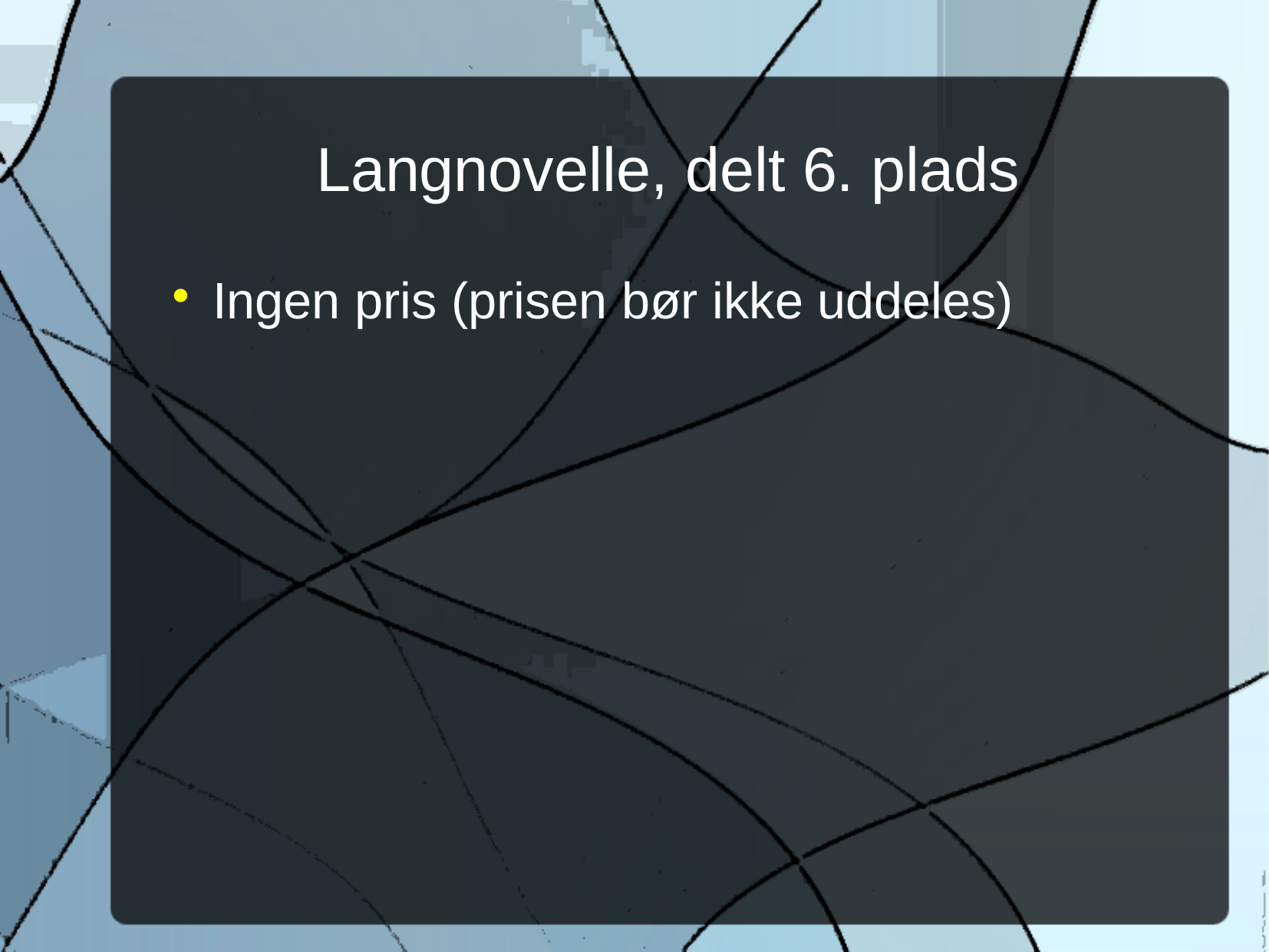

Langnovelle, delt 6. plads
Ingen pris (prisen bør ikke uddeles)